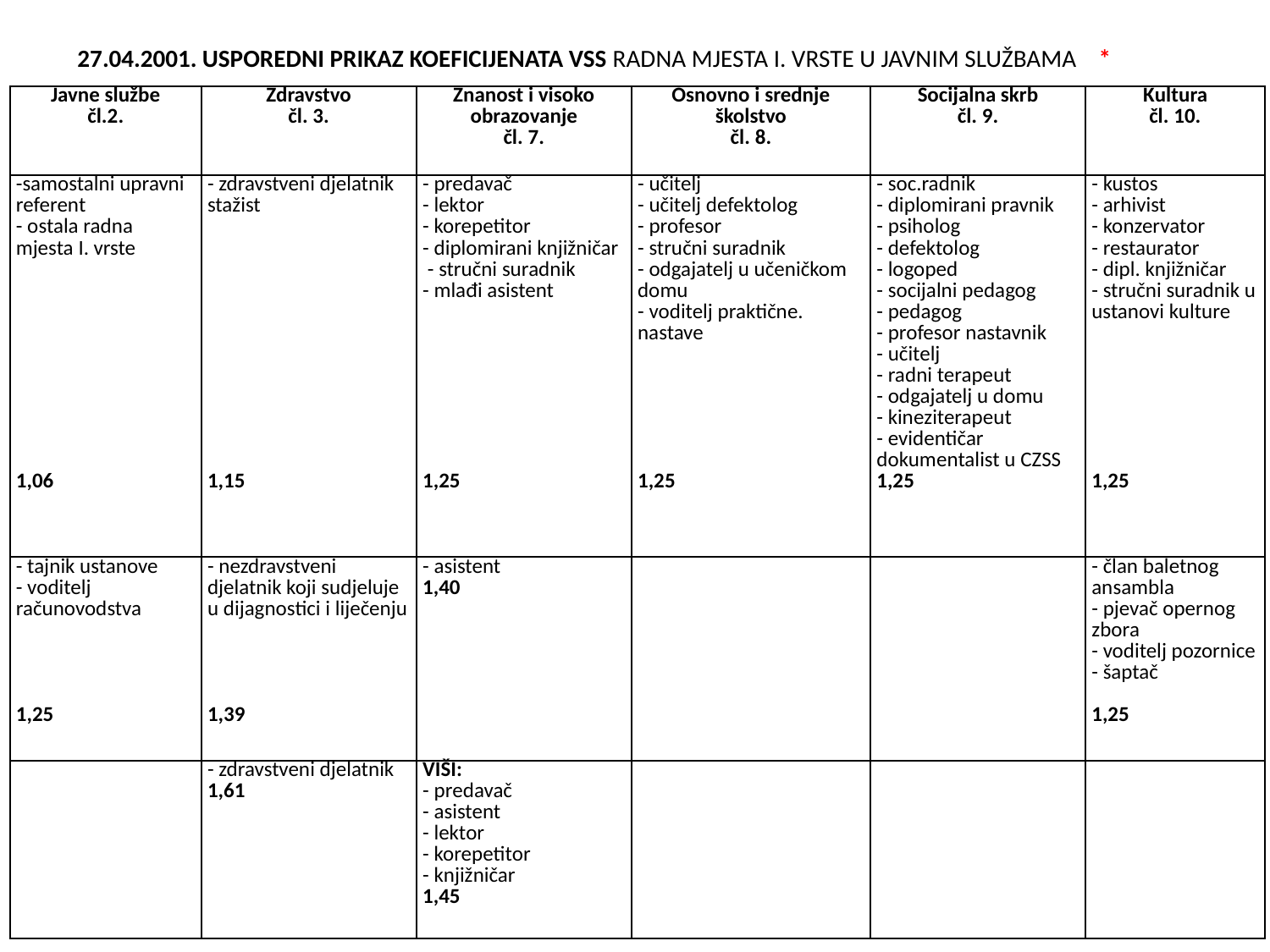

27.04.2001. USPOREDNI PRIKAZ KOEFICIJENATA VSS RADNA MJESTA I. VRSTE U JAVNIM SLUŽBAMA    *
| Javne službe čl.2. | Zdravstvo čl. 3. | Znanost i visoko obrazovanje čl. 7. | Osnovno i srednje školstvo čl. 8. | Socijalna skrb čl. 9. | Kultura čl. 10. |
| --- | --- | --- | --- | --- | --- |
| -samostalni upravni referent - ostala radna mjesta I. vrste 1,06 | - zdravstveni djelatnik stažist 1,15 | - predavač - lektor - korepetitor - diplomirani knjižničar - stručni suradnik - mlađi asistent 1,25 | - učitelj - učitelj defektolog - profesor - stručni suradnik - odgajatelj u učeničkom domu - voditelj praktične. nastave 1,25 | - soc.radnik - diplomirani pravnik - psiholog - defektolog - logoped - socijalni pedagog - pedagog - profesor nastavnik - učitelj - radni terapeut - odgajatelj u domu - kineziterapeut - evidentičar dokumentalist u CZSS 1,25 | - kustos - arhivist - konzervator - restaurator - dipl. knjižničar - stručni suradnik u ustanovi kulture 1,25 |
| - tajnik ustanove - voditelj računovodstva 1,25 | - nezdravstveni djelatnik koji sudjeluje u dijagnostici i liječenju 1,39 | - asistent 1,40 |  |  | - član baletnog ansambla - pjevač opernog zbora - voditelj pozornice - šaptač 1,25 |
|  | - zdravstveni djelatnik 1,61 | VIŠI: - predavač - asistent - lektor - korepetitor - knjižničar 1,45 |  |  |  |